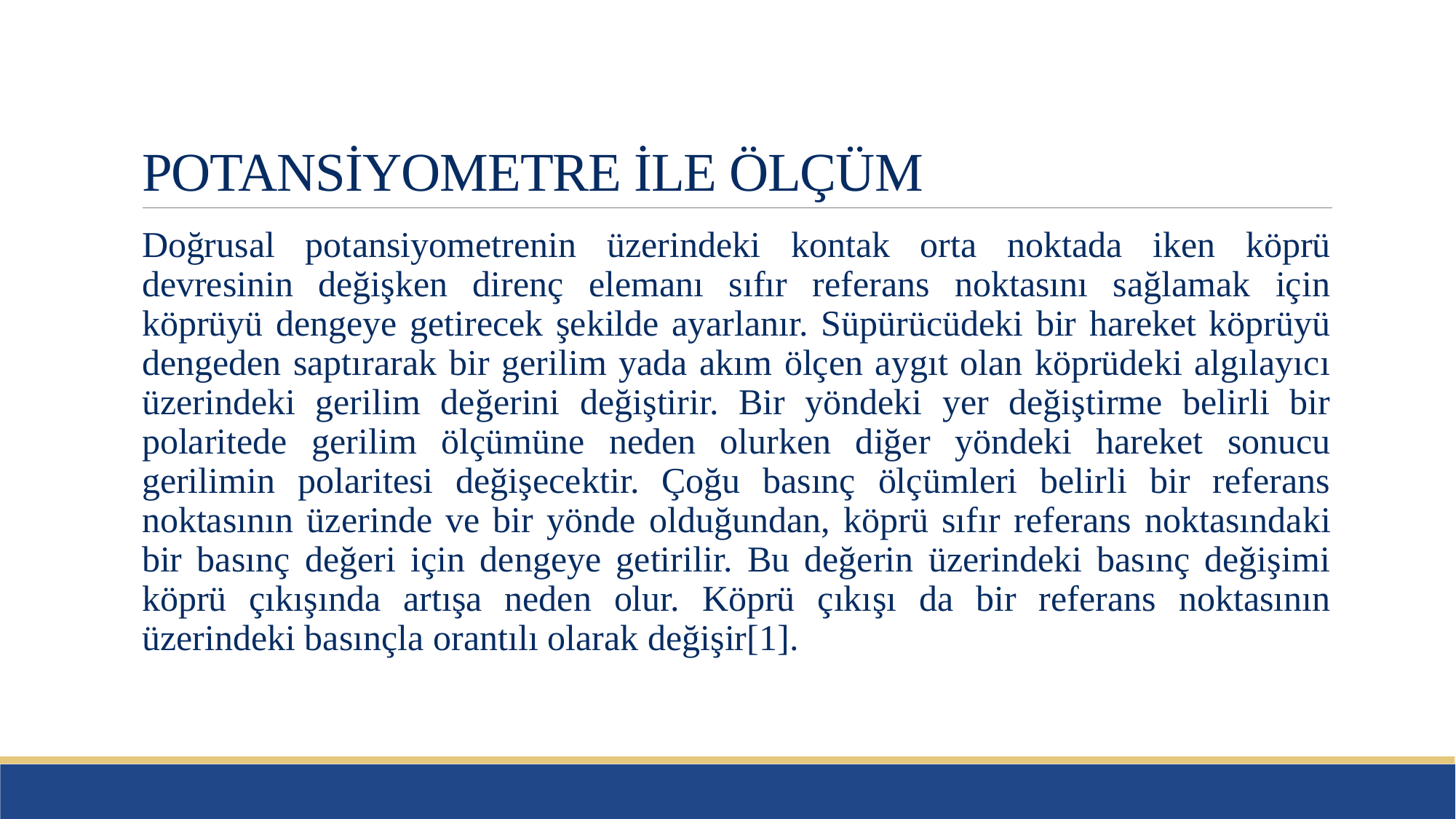

# POTANSİYOMETRE İLE ÖLÇÜM
Doğrusal potansiyometrenin üzerindeki kontak orta noktada iken köprü devresinin değişken direnç elemanı sıfır referans noktasını sağlamak için köprüyü dengeye getirecek şekilde ayarlanır. Süpürücüdeki bir hareket köprüyü dengeden saptırarak bir gerilim yada akım ölçen aygıt olan köprüdeki algılayıcı üzerindeki gerilim değerini değiştirir. Bir yöndeki yer değiştirme belirli bir polaritede gerilim ölçümüne neden olurken diğer yöndeki hareket sonucu gerilimin polaritesi değişecektir. Çoğu basınç ölçümleri belirli bir referans noktasının üzerinde ve bir yönde olduğundan, köprü sıfır referans noktasındaki bir basınç değeri için dengeye getirilir. Bu değerin üzerindeki basınç değişimi köprü çıkışında artışa neden olur. Köprü çıkışı da bir referans noktasının üzerindeki basınçla orantılı olarak değişir[1].